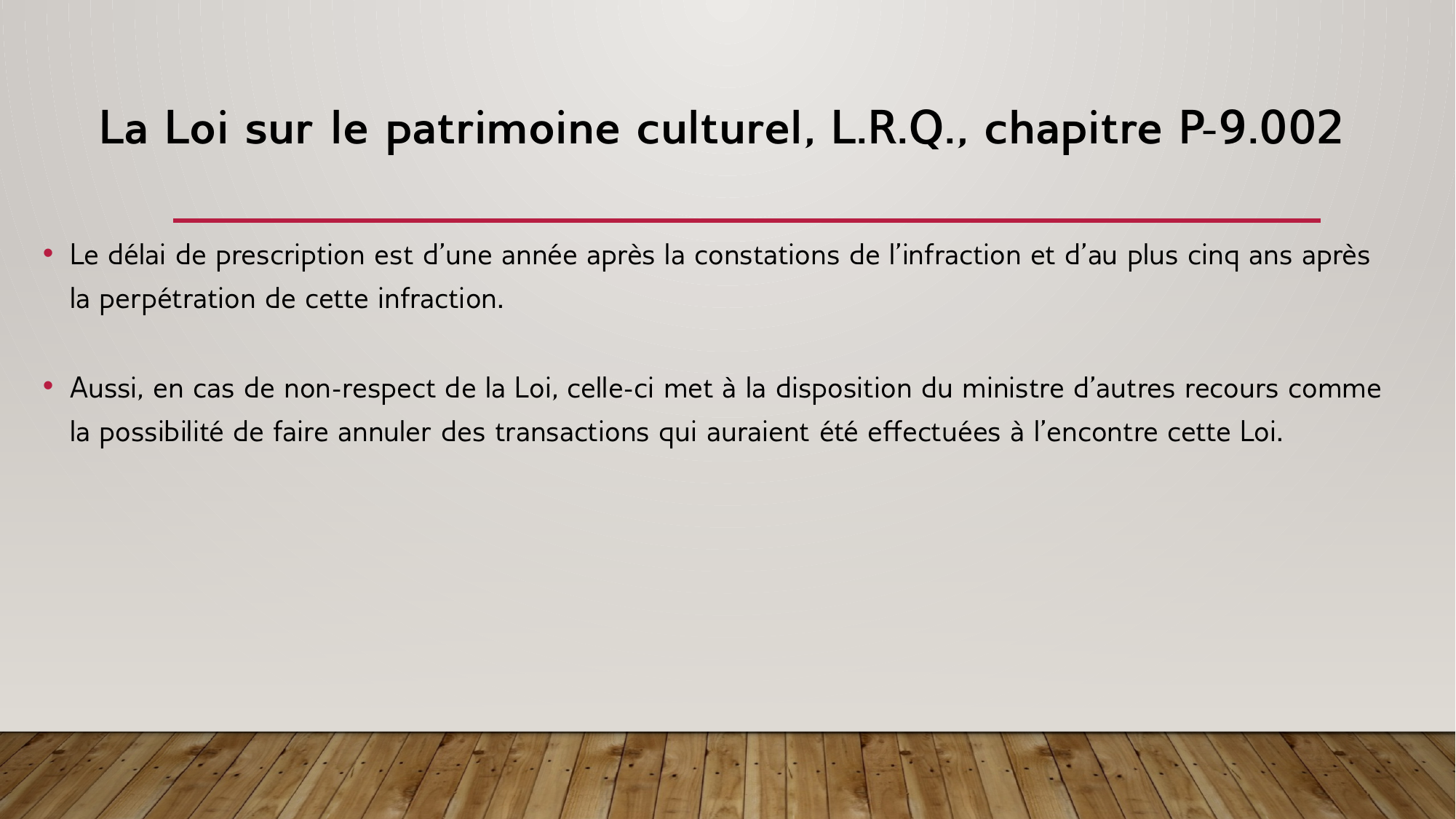

# La loi sur le patrimoine culturel, L.R.Q., chapitre P-9.002
Le délai de prescription est d’une année après la constations de l’infraction et d’au plus cinq ans après la perpétration de cette infraction.

Aussi, en cas de non-respect de la Loi, celle-ci met à la disposition du ministre d’autres recours comme la possibilité de faire annuler des transactions qui auraient été effectuées à l’encontre cette Loi.